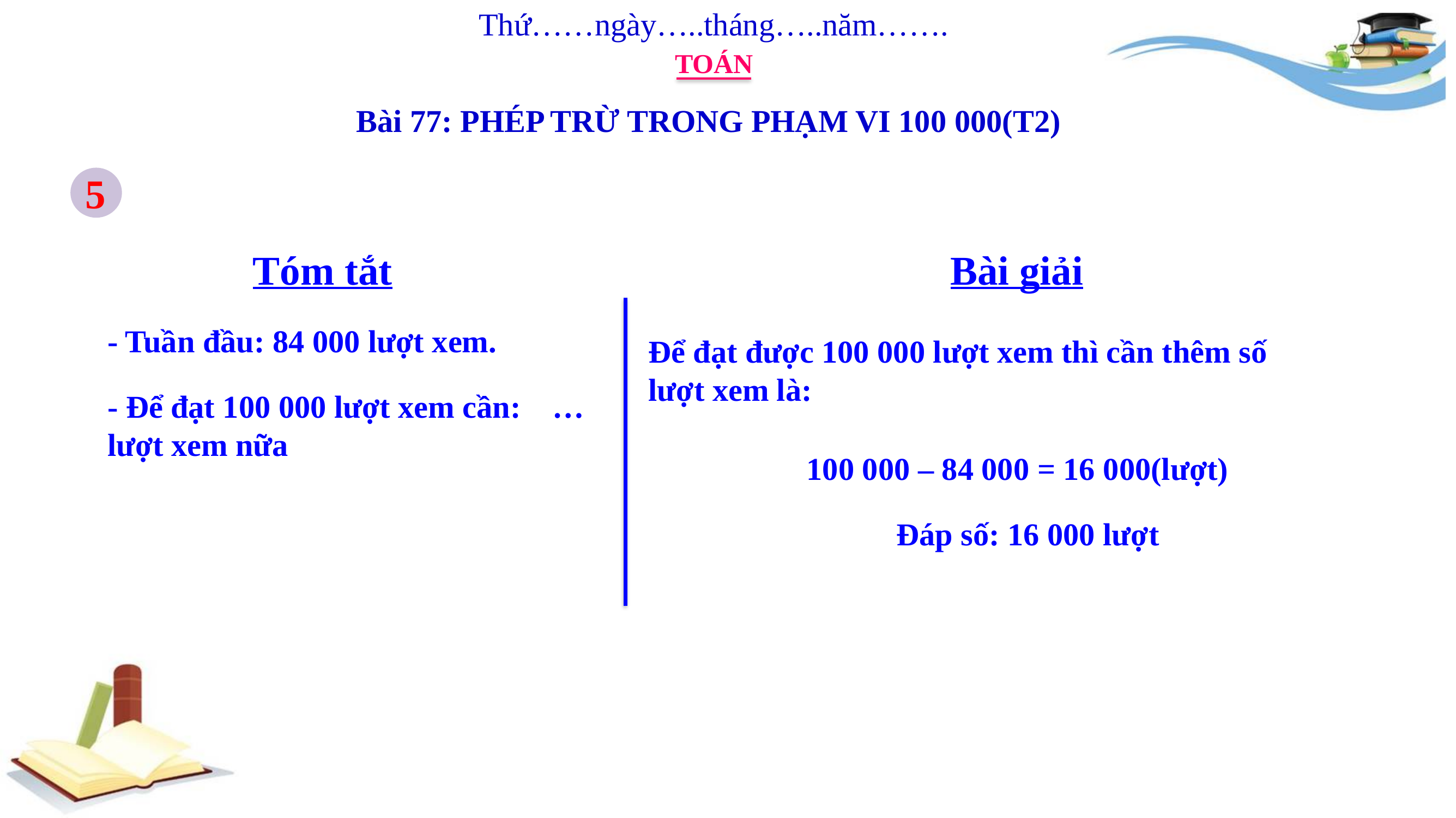

Thứ……ngày…..tháng…..năm…….
TOÁN
Bài 77: PHÉP TRỪ TRONG PHẠM VI 100 000(T2)
5

Bài giải
Tóm tắt
- Tuần đầu: 84 000 lượt xem.
- Để đạt 100 000 lượt xem cần:    … lượt xem nữa
Để đạt được 100 000 lượt xem thì cần thêm số lượt xem là:
                    100 000 – 84 000 = 16 000(lượt)
            Đáp số: 16 000 lượt